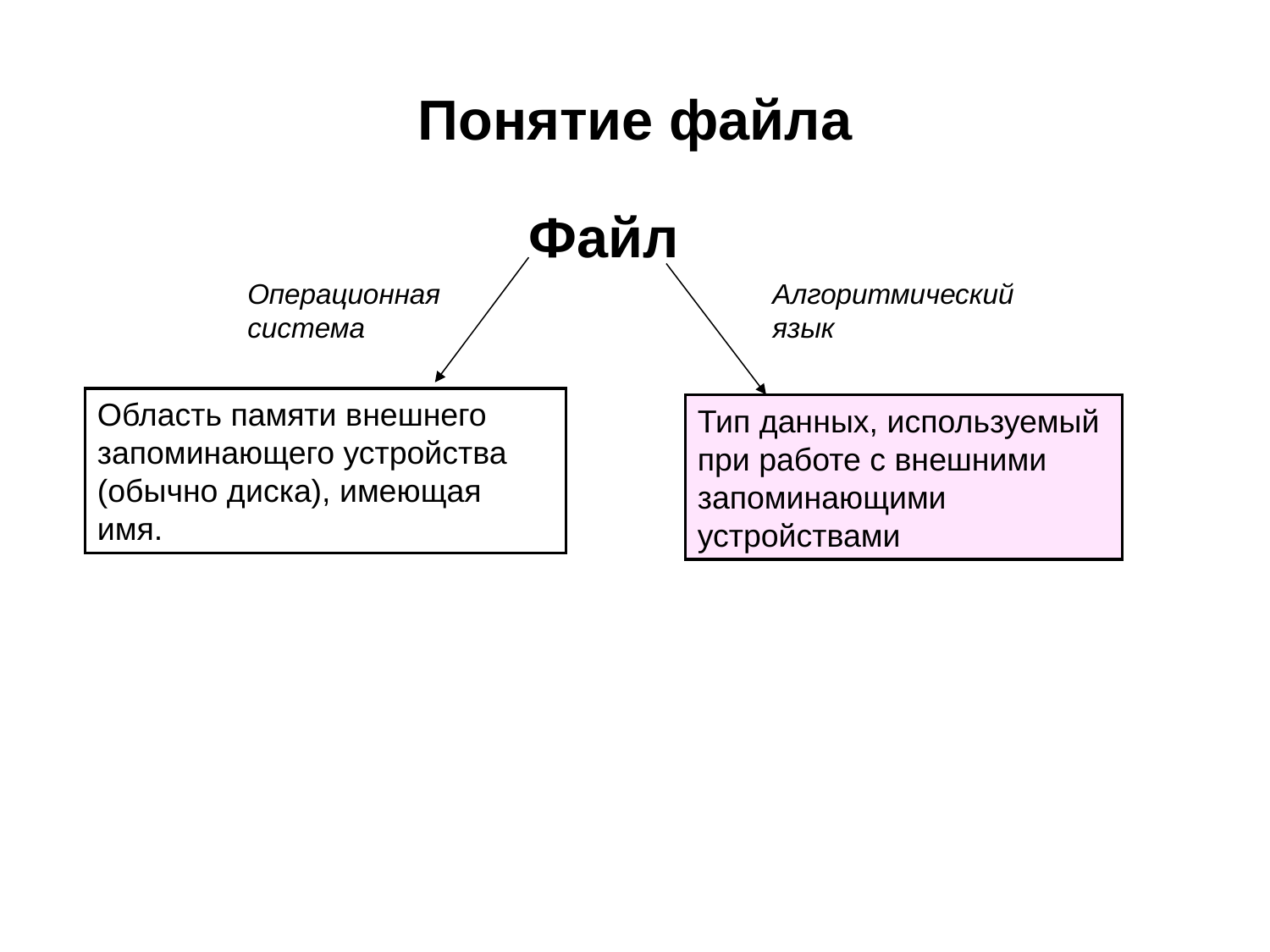

# Понятие файла
Файл

Операционная система
Алгоритмический язык
Область памяти внешнего запоминающего устройства (обычно диска), имеющая имя.
Тип данных, используемый при работе с внешними запоминающими устройствами